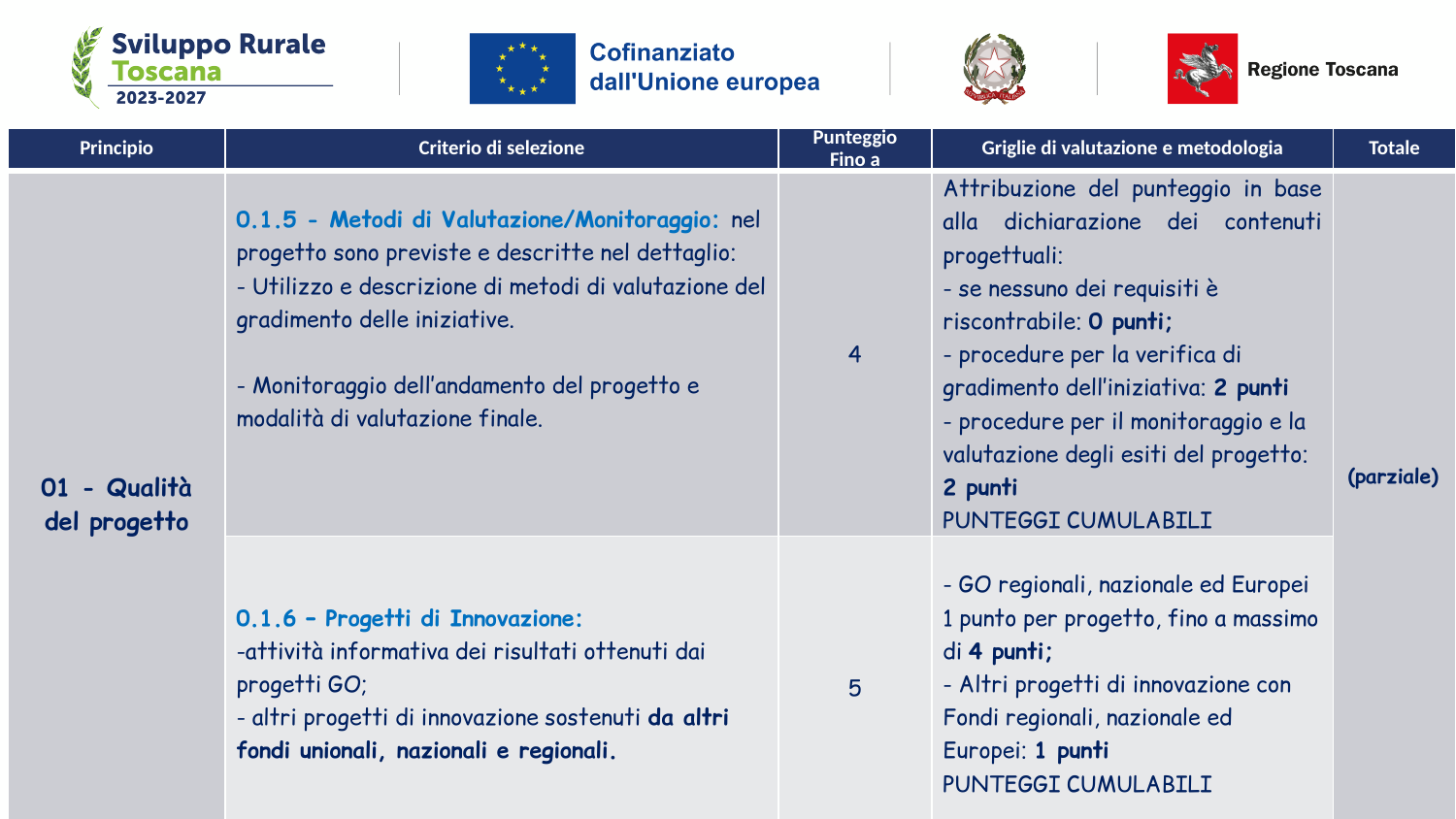

| Principio | Criterio di selezione | Punteggio Fino a | Griglie di valutazione e metodologia | Totale |
| --- | --- | --- | --- | --- |
| 01 - Qualità del progetto | 0.1.5 - Metodi di Valutazione/Monitoraggio: nel progetto sono previste e descritte nel dettaglio: - Utilizzo e descrizione di metodi di valutazione del gradimento delle iniziative.   - Monitoraggio dell’andamento del progetto e modalità di valutazione finale. | 4 | Attribuzione del punteggio in base alla dichiarazione dei contenuti progettuali: - se nessuno dei requisiti è riscontrabile: 0 punti; - procedure per la verifica di gradimento dell’iniziativa: 2 punti - procedure per il monitoraggio e la valutazione degli esiti del progetto: 2 punti PUNTEGGI CUMULABILI | (parziale) |
|  | 0.1.6 – Progetti di Innovazione: -attività informativa dei risultati ottenuti dai progetti GO; - altri progetti di innovazione sostenuti da altri fondi unionali, nazionali e regionali. | 5 | - GO regionali, nazionale ed Europei 1 punto per progetto, fino a massimo di 4 punti; - Altri progetti di innovazione con Fondi regionali, nazionale ed Europei: 1 punti PUNTEGGI CUMULABILI |  |